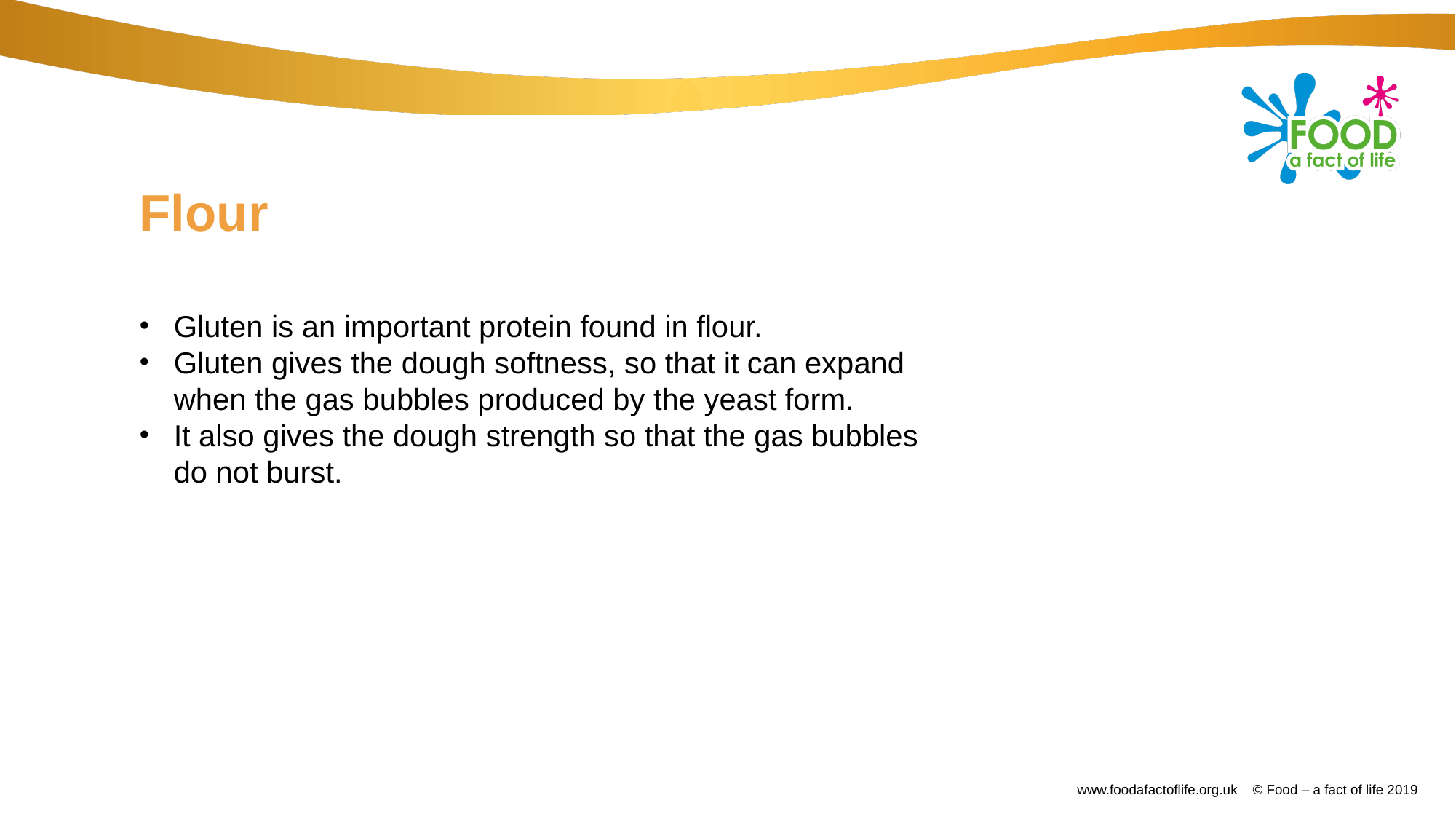

# Flour
Gluten is an important protein found in flour.
Gluten gives the dough softness, so that it can expand when the gas bubbles produced by the yeast form.
It also gives the dough strength so that the gas bubbles do not burst.